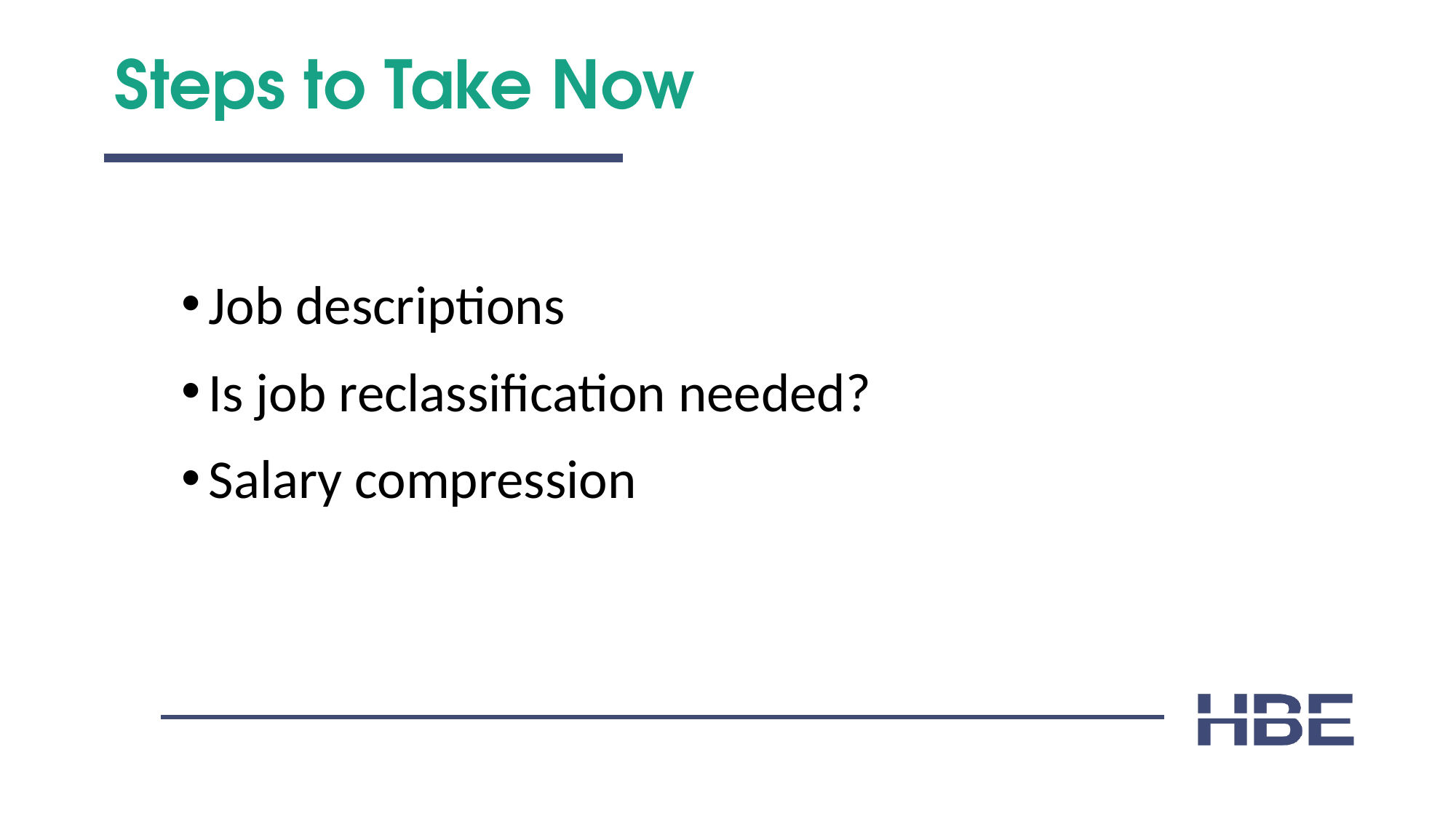

# Steps to Take Now

Job descriptions
Is job reclassification needed?
Salary compression